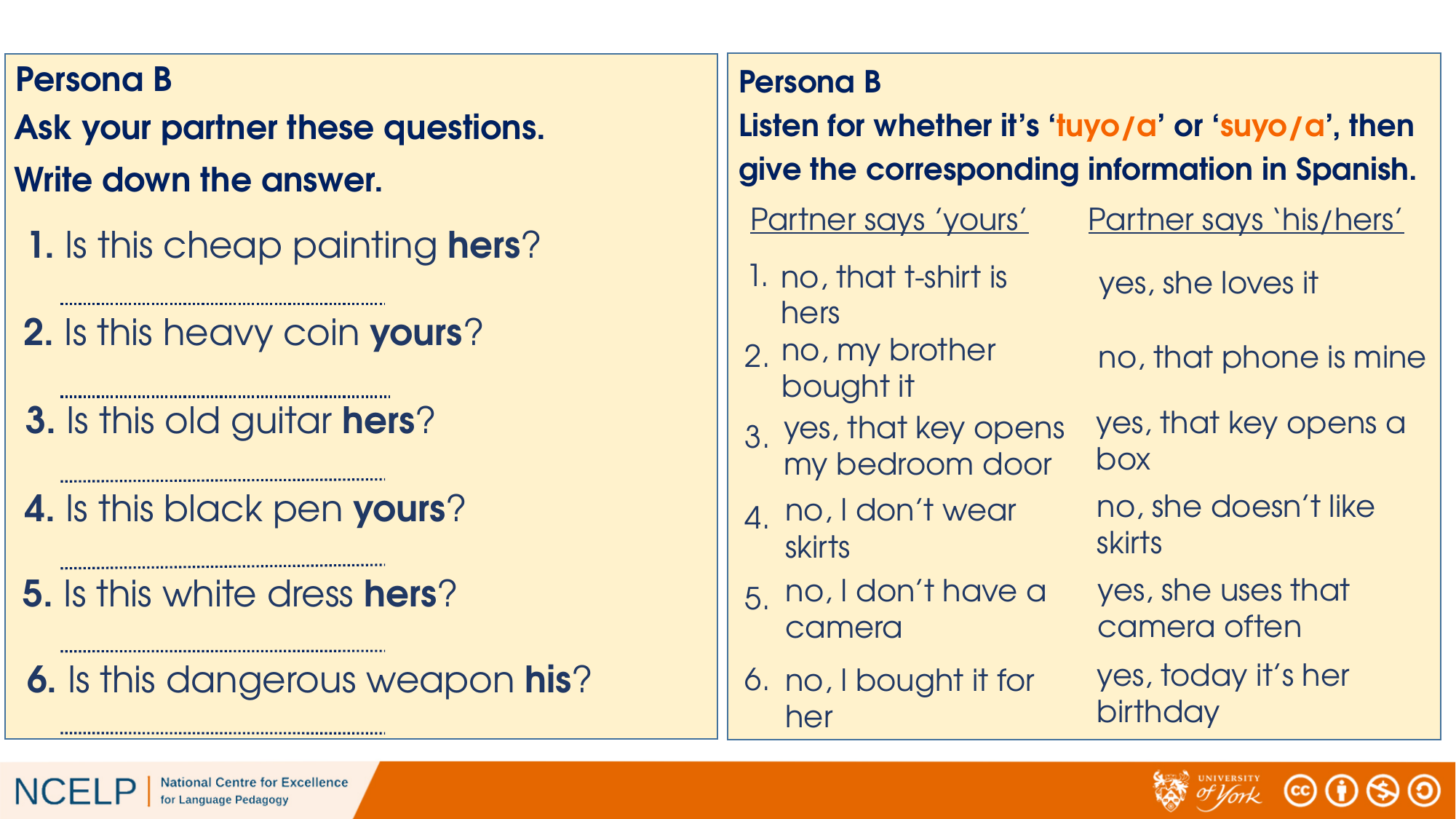

Persona B

Persona B
Listen for whether it’s ‘tuyo/a’ or ‘suyo/a’, then give the corresponding information in Spanish.
Partner says ’yours’
Partner says ‘his/hers’
1.
no, that t-shirt is hers
yes, she loves it
no, my brother bought it
2.
no, that phone is mine
yes, that key opens a box
yes, that key opens my bedroom door
3.
no, she doesn’t like skirts
no, I don’t wear skirts
4.
yes, she uses that camera often
no, I don’t have a camera
5.
yes, today it’s her birthday
6.
no, I bought it for her

Ask your partner these questions.
Write down the answer.
1. Is this cheap painting hers?
2. Is this heavy coin yours?
3. Is this old guitar hers?
4. Is this black pen yours?
5. Is this white dress hers?
6. Is this dangerous weapon his?
# Persona A